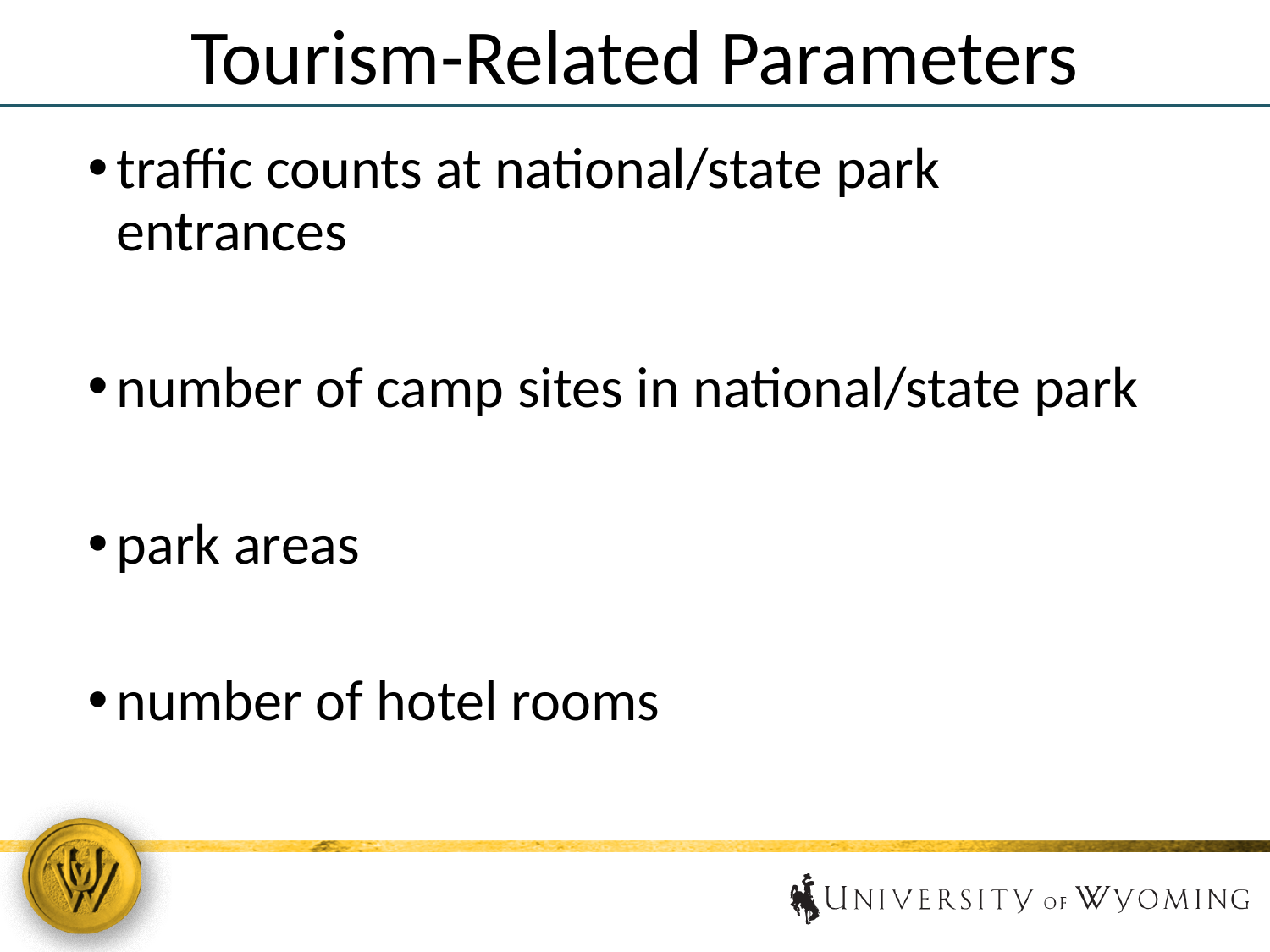

# Tourism-Related Parameters
traffic counts at national/state park entrances

number of camp sites in national/state park

park areas

number of hotel rooms